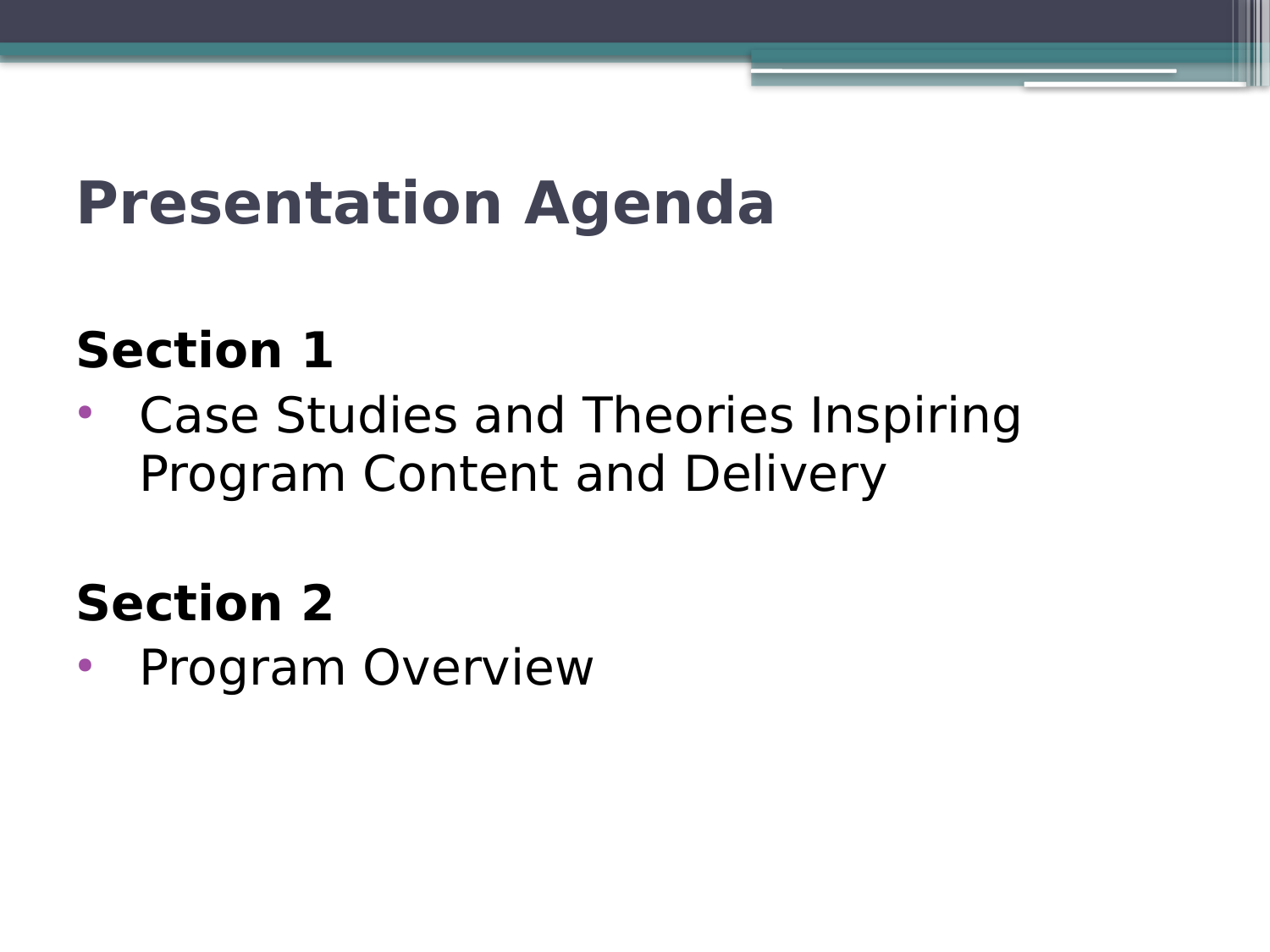

# Presentation Agenda
Section 1
Case Studies and Theories Inspiring Program Content and Delivery

Section 2
Program Overview